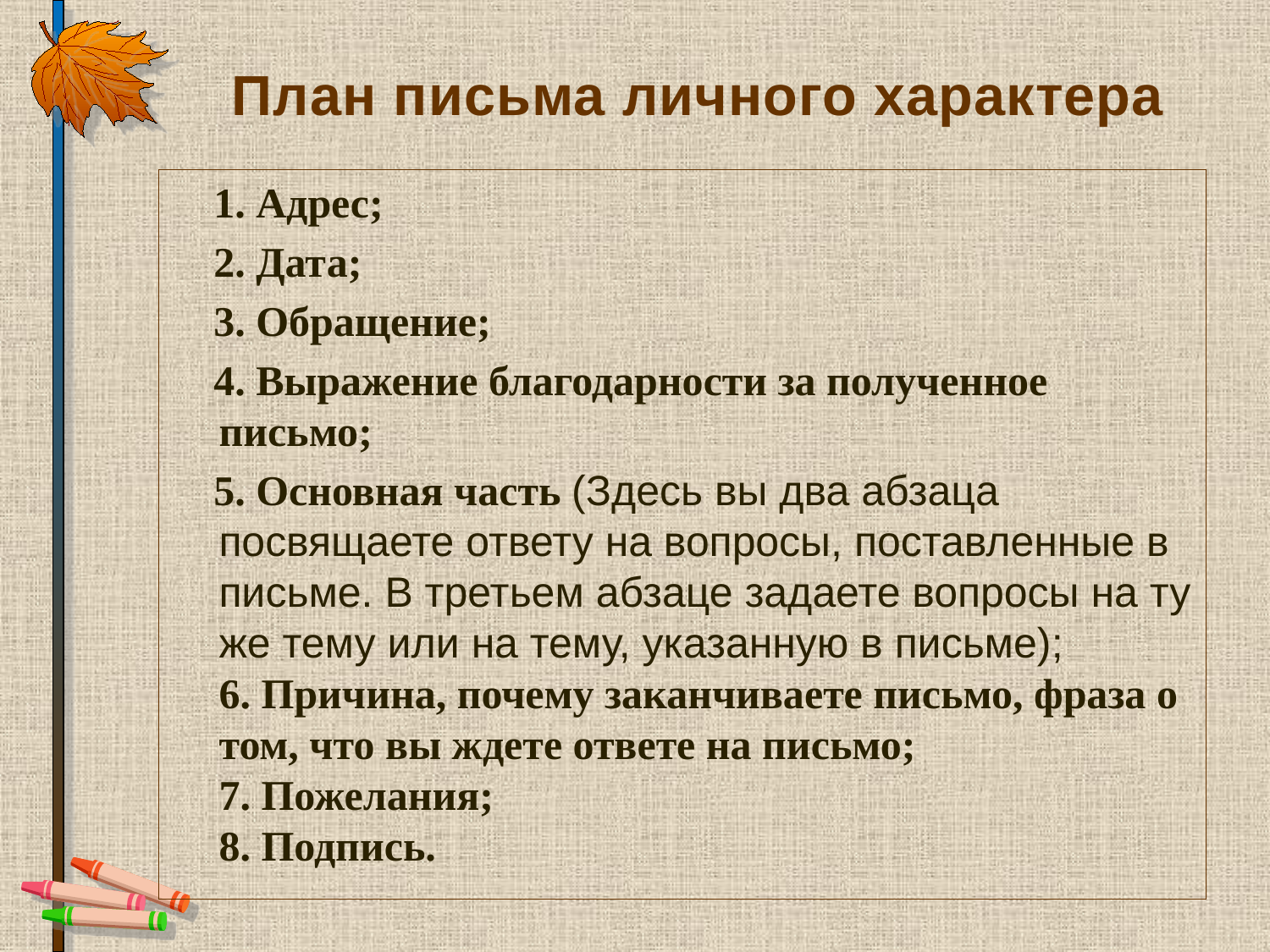

# План письма личного характера
    1. Адрес;
    2. Дата;
    3. Обращение;
    4. Выражение благодарности за полученное письмо;
    5. Основная часть (Здесь вы два абзаца посвящаете ответу на вопросы, поставленные в письме. В третьем абзаце задаете вопросы на ту же тему или на тему, указанную в письме);
6. Причина, почему заканчиваете письмо, фраза о том, что вы ждете ответе на письмо;
7. Пожелания;
8. Подпись.